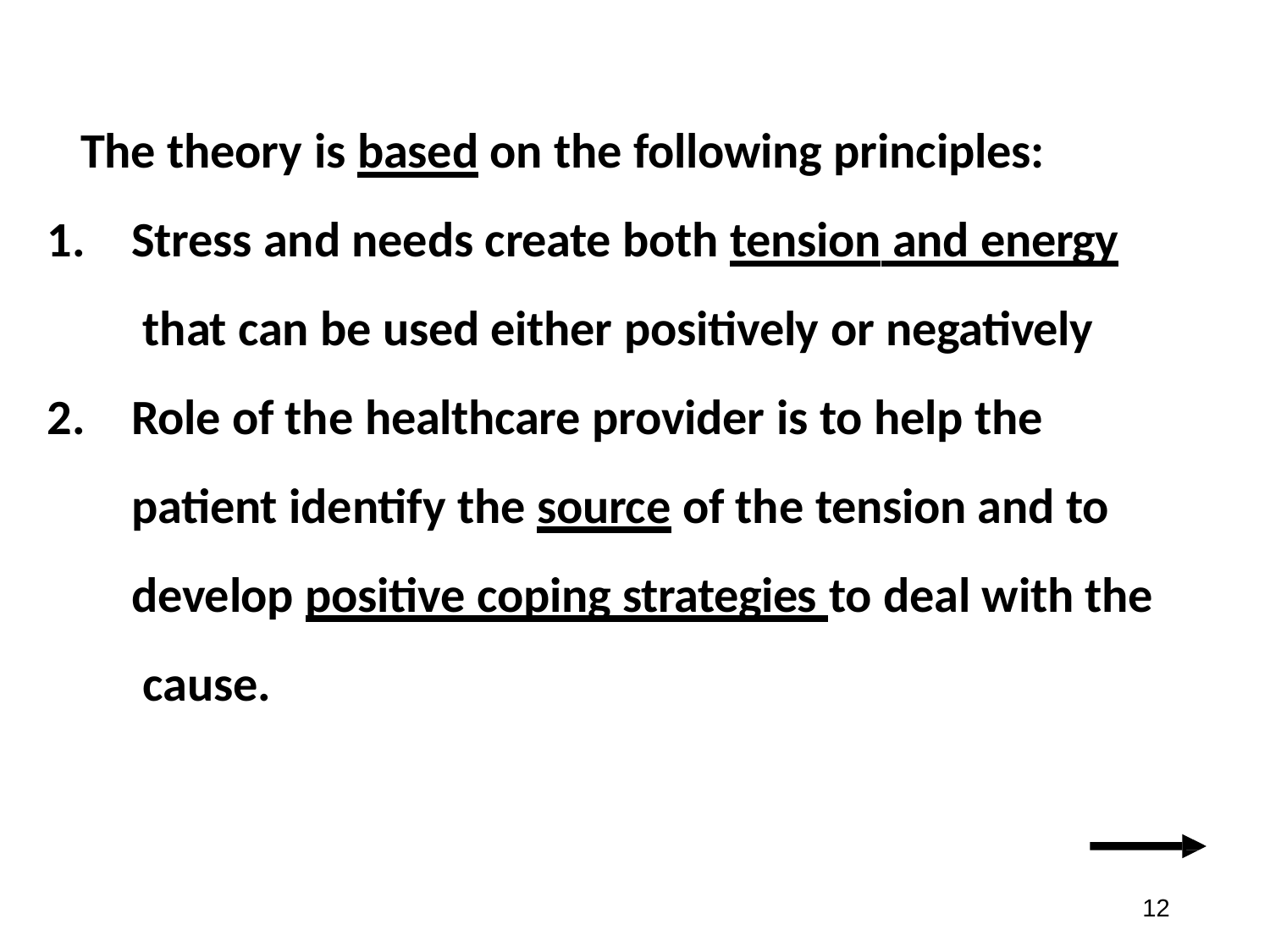

The theory is based on the following principles:
Stress and needs create both tension and energy  that can be used either positively or negatively
Role of the healthcare provider is to help the  patient identify the source of the tension and to  develop positive coping strategies to deal with the  cause.

12